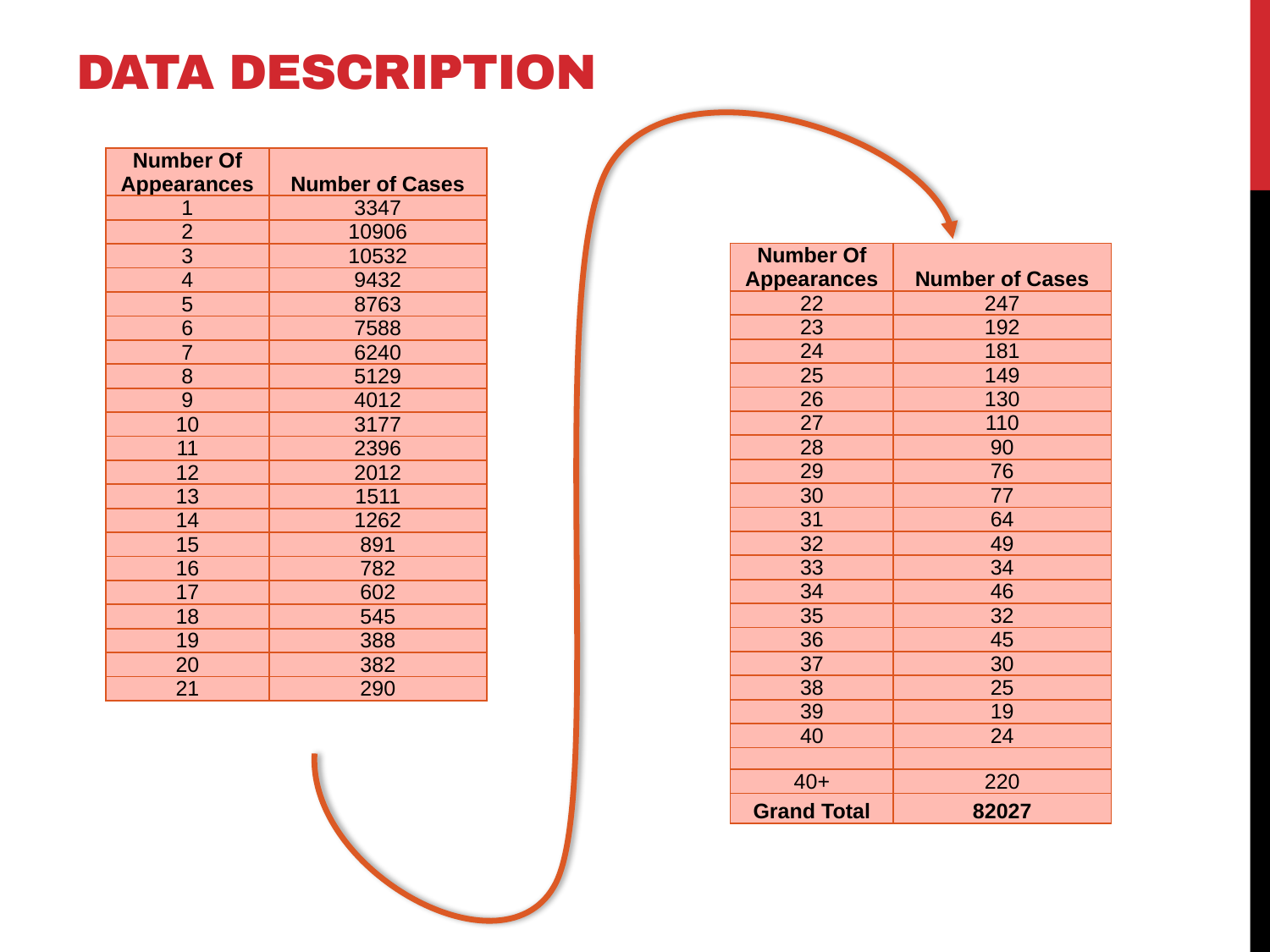

# Data Description

| Number Of Appearances | Number of Cases |
| --- | --- |
| 1 | 3347 |
| 2 | 10906 |
| 3 | 10532 |
| 4 | 9432 |
| 5 | 8763 |
| 6 | 7588 |
| 7 | 6240 |
| 8 | 5129 |
| 9 | 4012 |
| 10 | 3177 |
| 11 | 2396 |
| 12 | 2012 |
| 13 | 1511 |
| 14 | 1262 |
| 15 | 891 |
| 16 | 782 |
| 17 | 602 |
| 18 | 545 |
| 19 | 388 |
| 20 | 382 |
| 21 | 290 |
| Number Of Appearances | Number of Cases |
| --- | --- |
| 22 | 247 |
| 23 | 192 |
| 24 | 181 |
| 25 | 149 |
| 26 | 130 |
| 27 | 110 |
| 28 | 90 |
| 29 | 76 |
| 30 | 77 |
| 31 | 64 |
| 32 | 49 |
| 33 | 34 |
| 34 | 46 |
| 35 | 32 |
| 36 | 45 |
| 37 | 30 |
| 38 | 25 |
| 39 | 19 |
| 40 | 24 |
|  |  |
| 40+ | 220 |
| Grand Total | 82027 |